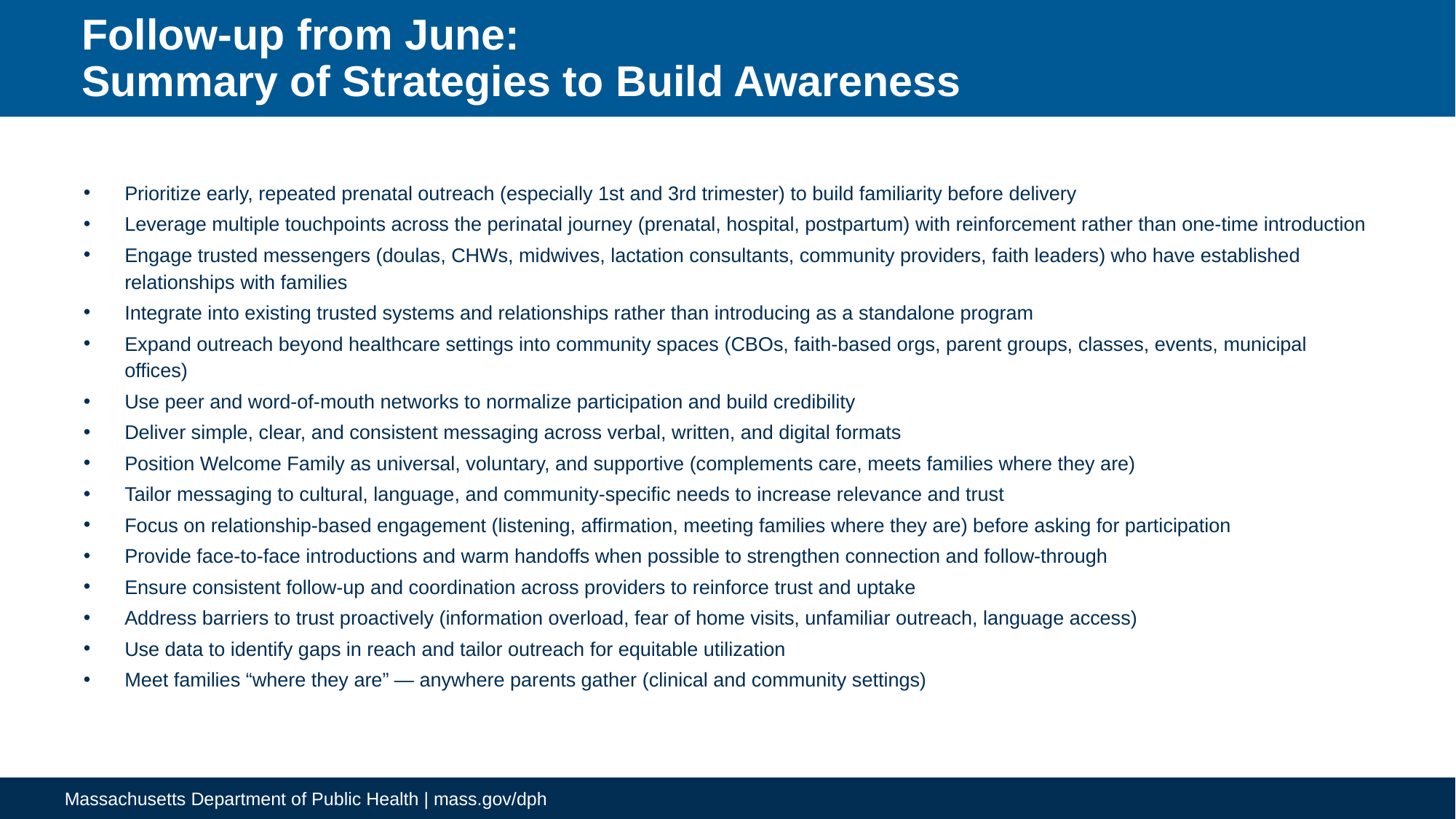

# Follow-up from June: Summary of Strategies to Build Awareness
Prioritize early, repeated prenatal outreach (especially 1st and 3rd trimester) to build familiarity before delivery
Leverage multiple touchpoints across the perinatal journey (prenatal, hospital, postpartum) with reinforcement rather than one-time introduction
Engage trusted messengers (doulas, CHWs, midwives, lactation consultants, community providers, faith leaders) who have established relationships with families
Integrate into existing trusted systems and relationships rather than introducing as a standalone program
Expand outreach beyond healthcare settings into community spaces (CBOs, faith-based orgs, parent groups, classes, events, municipal offices)
Use peer and word-of-mouth networks to normalize participation and build credibility
Deliver simple, clear, and consistent messaging across verbal, written, and digital formats
Position Welcome Family as universal, voluntary, and supportive (complements care, meets families where they are)
Tailor messaging to cultural, language, and community-specific needs to increase relevance and trust
Focus on relationship-based engagement (listening, affirmation, meeting families where they are) before asking for participation
Provide face-to-face introductions and warm handoffs when possible to strengthen connection and follow-through
Ensure consistent follow-up and coordination across providers to reinforce trust and uptake
Address barriers to trust proactively (information overload, fear of home visits, unfamiliar outreach, language access)
Use data to identify gaps in reach and tailor outreach for equitable utilization
Meet families “where they are” — anywhere parents gather (clinical and community settings)